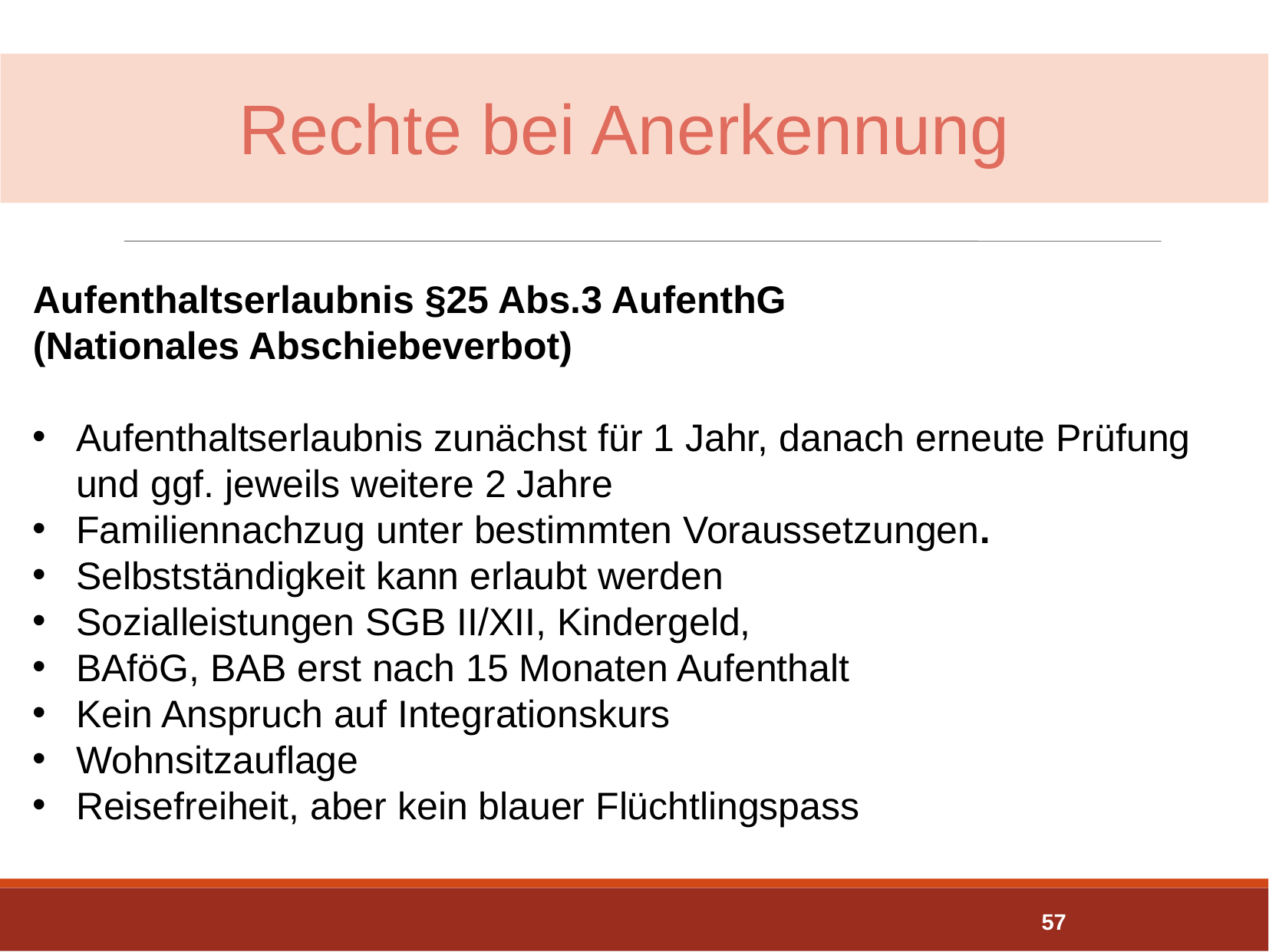

Rechte bei Anerkennung
Aufenthaltserlaubnis §25 Abs.3 AufenthG
(Nationales Abschiebeverbot)

Aufenthaltserlaubnis zunächst für 1 Jahr, danach erneute Prüfung und ggf. jeweils weitere 2 Jahre
Familiennachzug unter bestimmten Voraussetzungen.
Selbstständigkeit kann erlaubt werden
Sozialleistungen SGB II/XII, Kindergeld,
BAföG, BAB erst nach 15 Monaten Aufenthalt
Kein Anspruch auf Integrationskurs
Wohnsitzauflage
Reisefreiheit, aber kein blauer Flüchtlingspass

57